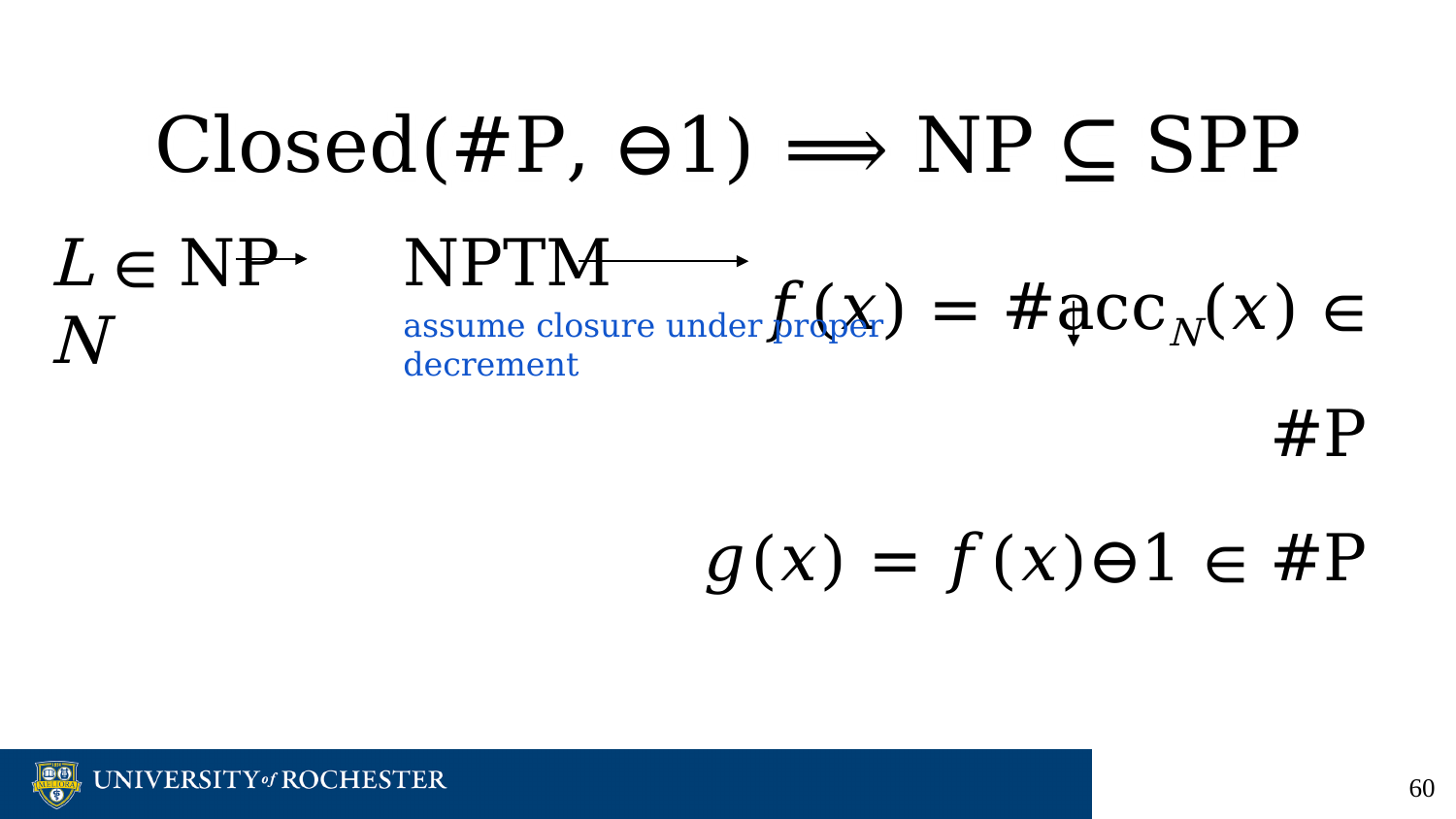

# Closed(#P, ⊖1) ⟹ NP ⊆ SPP
L ∈ NP      NPTM N
𝑓(𝑥) = #accN(𝑥) ∈ #P
𝑔(𝑥) = 𝑓(𝑥)⊖1 ∈ #P
assume closure under proper decrement
60